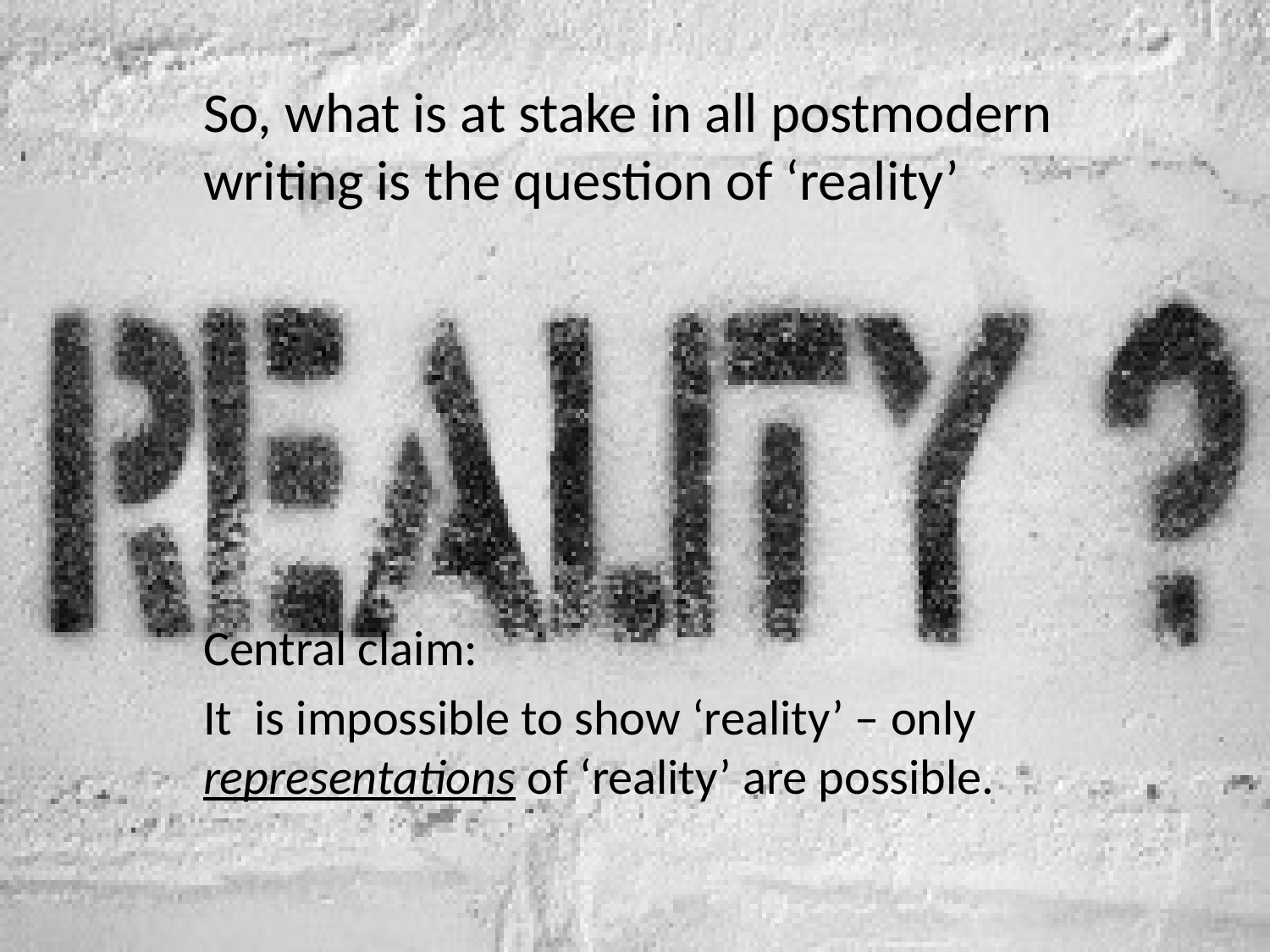

So, what is at stake in all postmodern writing is the question of ‘reality’

Central claim:
It  is impossible to show ‘reality’ – only representations of ‘reality’ are possible.